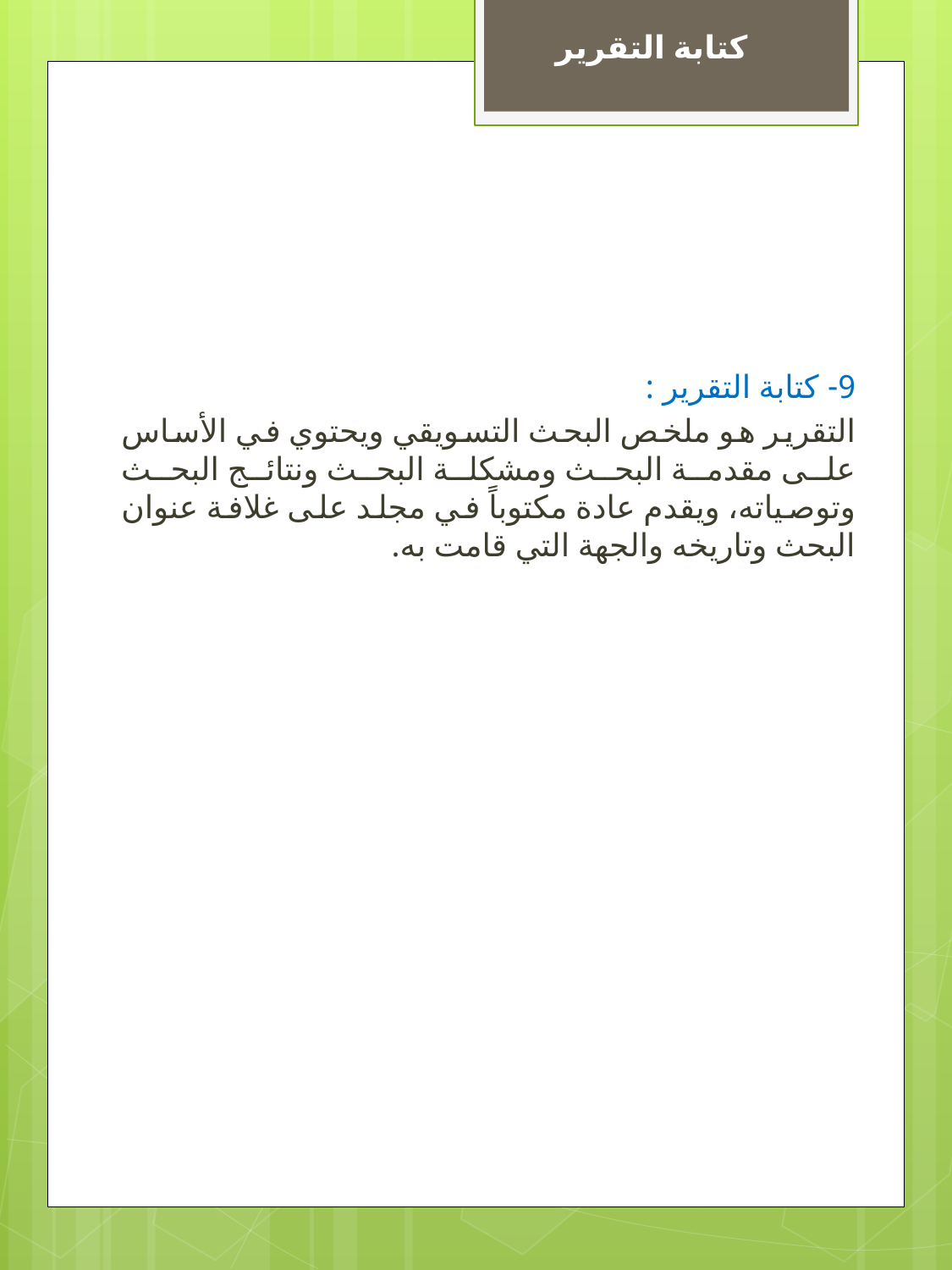

كتابة التقرير
9- كتابة التقرير :
التقرير هو ملخص البحث التسويقي ويحتوي في الأساس على مقدمة البحث ومشكلة البحث ونتائج البحث وتوصياته، ويقدم عادة مكتوباً في مجلد على غلافة عنوان البحث وتاريخه والجهة التي قامت به.